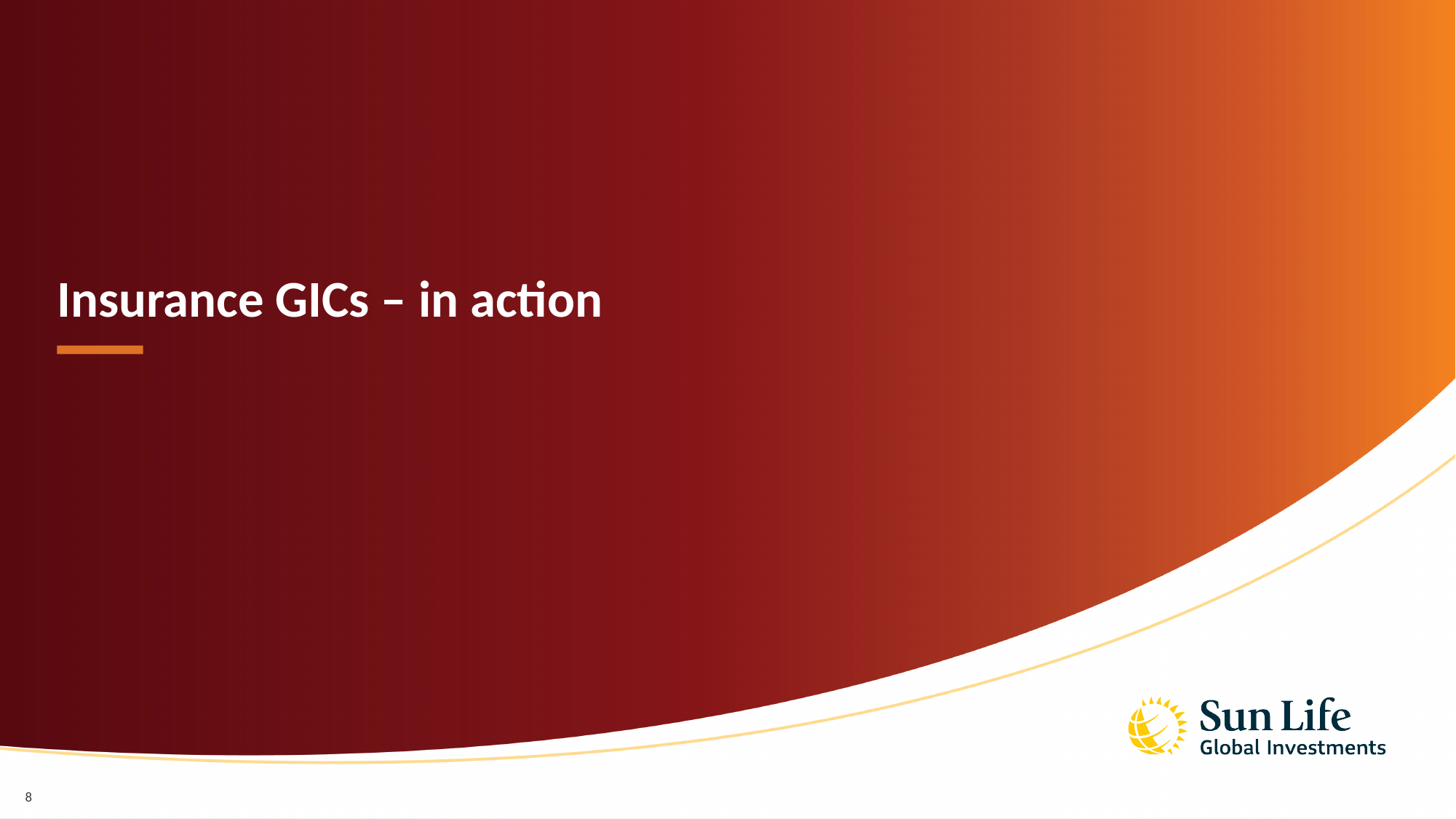

# Insurance GICs – in action

8